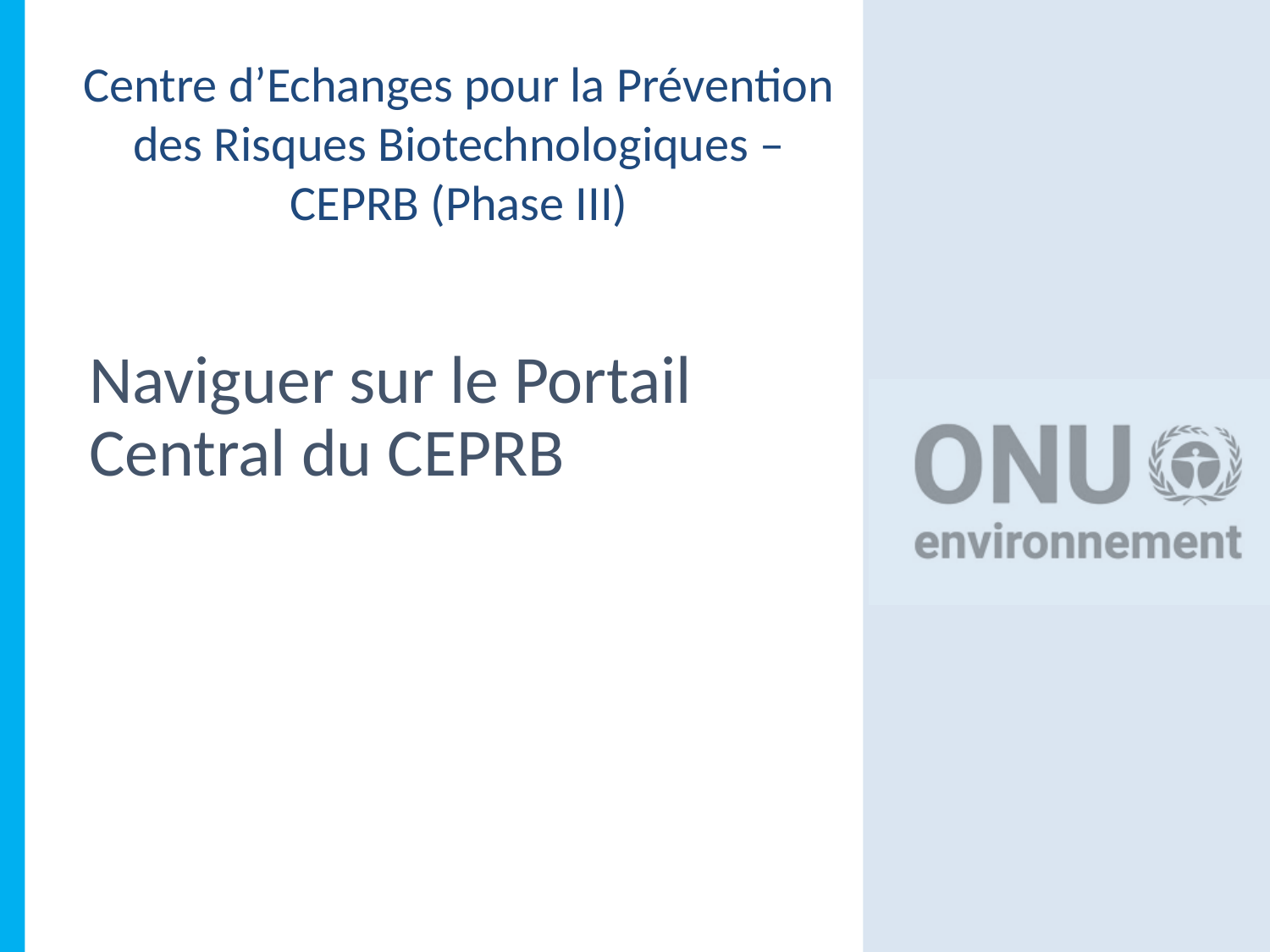

# Naviguer sur le Portail Central du CEPRB